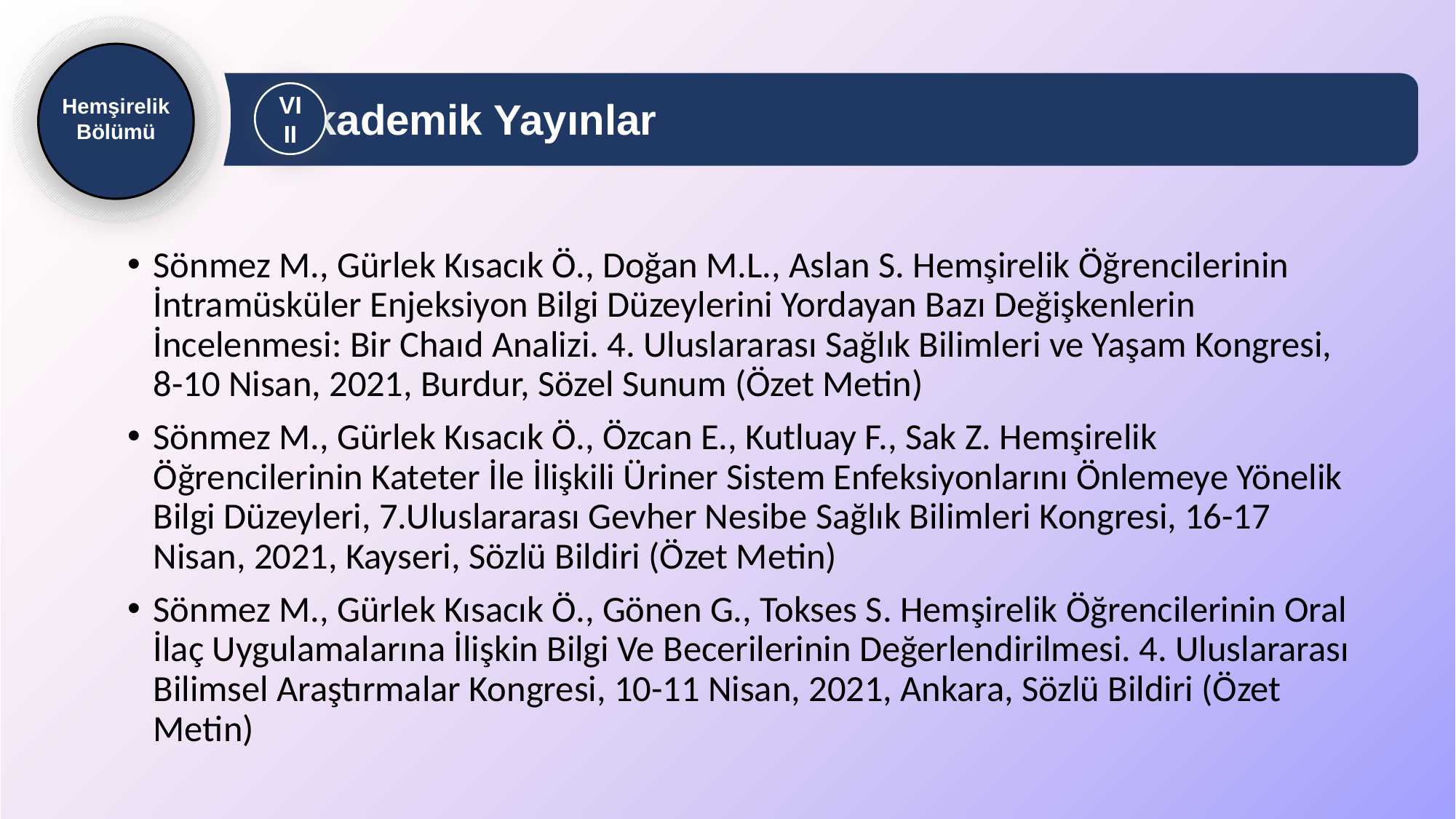

Hemşirelik Bölümü

Akademik Yayınlar
VIII
Sönmez M., Gürlek Kısacık Ö., Doğan M.L., Aslan S. Hemşirelik Öğrencilerinin İntramüsküler Enjeksiyon Bilgi Düzeylerini Yordayan Bazı Değişkenlerin İncelenmesi: Bir Chaıd Analizi. 4. Uluslararası Sağlık Bilimleri ve Yaşam Kongresi, 8-10 Nisan, 2021, Burdur, Sözel Sunum (Özet Metin)
Sönmez M., Gürlek Kısacık Ö., Özcan E., Kutluay F., Sak Z. Hemşirelik Öğrencilerinin Kateter İle İlişkili Üriner Sistem Enfeksiyonlarını Önlemeye Yönelik Bilgi Düzeyleri, 7.Uluslararası Gevher Nesibe Sağlık Bilimleri Kongresi, 16-17 Nisan, 2021, Kayseri, Sözlü Bildiri (Özet Metin)
Sönmez M., Gürlek Kısacık Ö., Gönen G., Tokses S. Hemşirelik Öğrencilerinin Oral İlaç Uygulamalarına İlişkin Bilgi Ve Becerilerinin Değerlendirilmesi. 4. Uluslararası Bilimsel Araştırmalar Kongresi, 10-11 Nisan, 2021, Ankara, Sözlü Bildiri (Özet Metin)